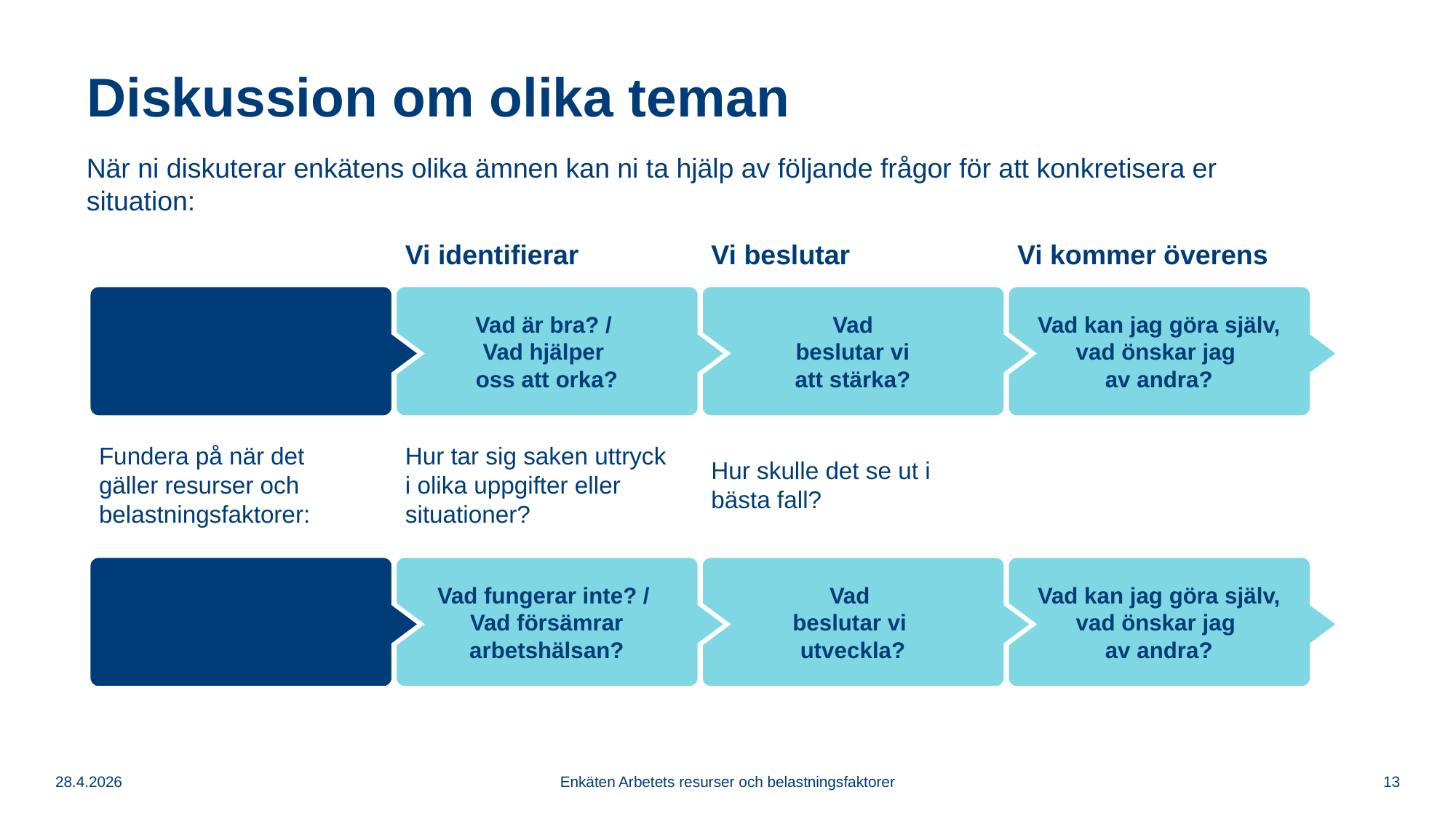

# Diskussion om olika teman
När ni diskuterar enkätens olika ämnen kan ni ta hjälp av följande frågor för att konkretisera er situation:
Vi identifierar
Vi beslutar
Vi kommer överens
Styrkor:
Vad är bra? /
Vad hjälper
oss att orka?
Vad
beslutar vi
att stärka?
Vad kan jag göra själv, vad önskar jag
av andra?
Fundera på när det gäller resurser och belastningsfaktorer:
Hur tar sig saken uttryck i olika uppgifter eller situationer?
Hur skulle det se ut i bästa fall?
Belastningsfaktorer:
Vad fungerar inte? /
Vad försämrar arbetshälsan?
Vad
beslutar vi
utveckla?
Vad kan jag göra själv, vad önskar jag
av andra?
28.4.2026
Enkäten Arbetets resurser och belastningsfaktorer
13